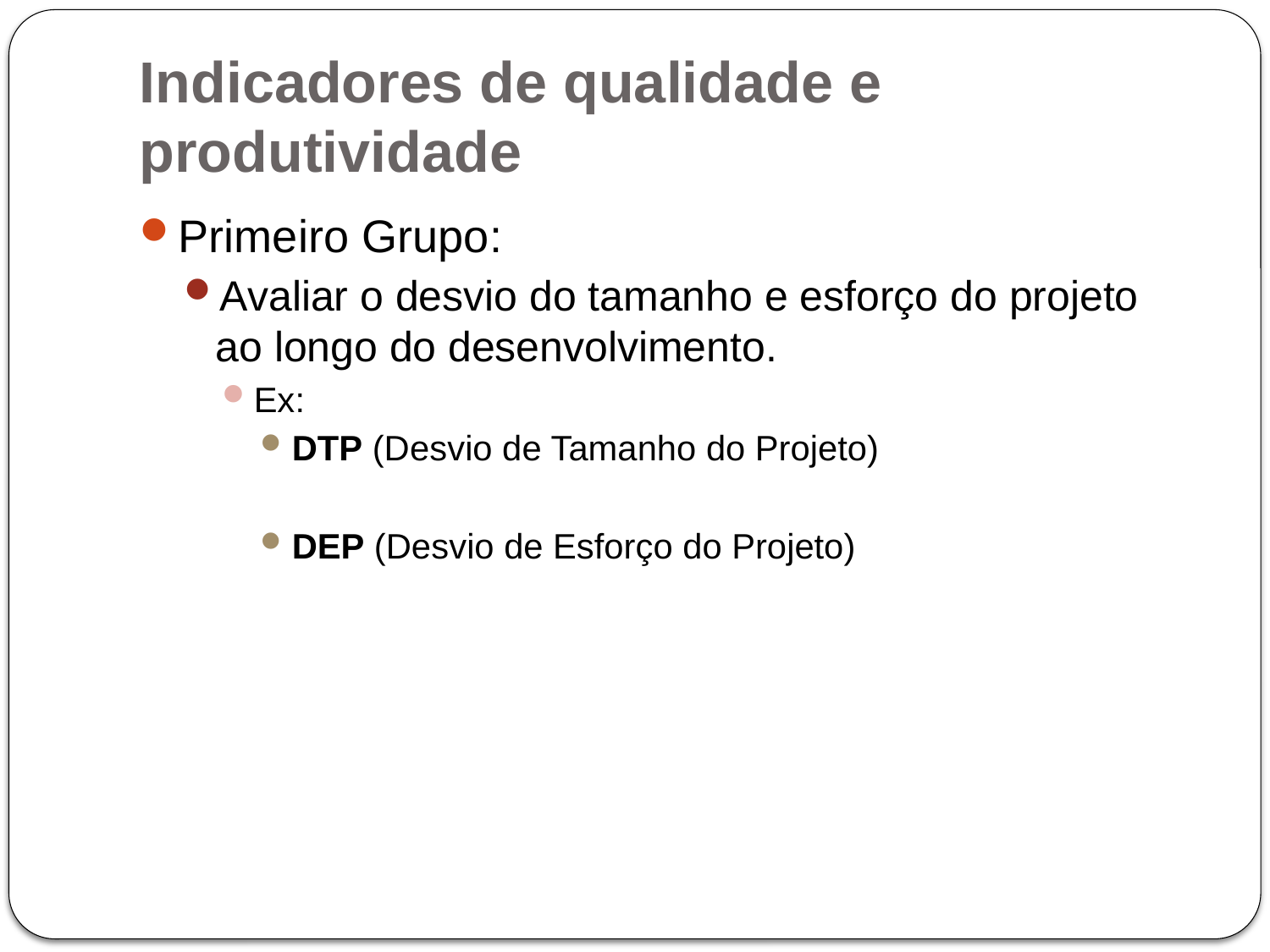

# Indicadores de qualidade e produtividade
Primeiro Grupo:
Avaliar o desvio do tamanho e esforço do projeto ao longo do desenvolvimento.
Ex:
DTP (Desvio de Tamanho do Projeto)

DEP (Desvio de Esforço do Projeto)